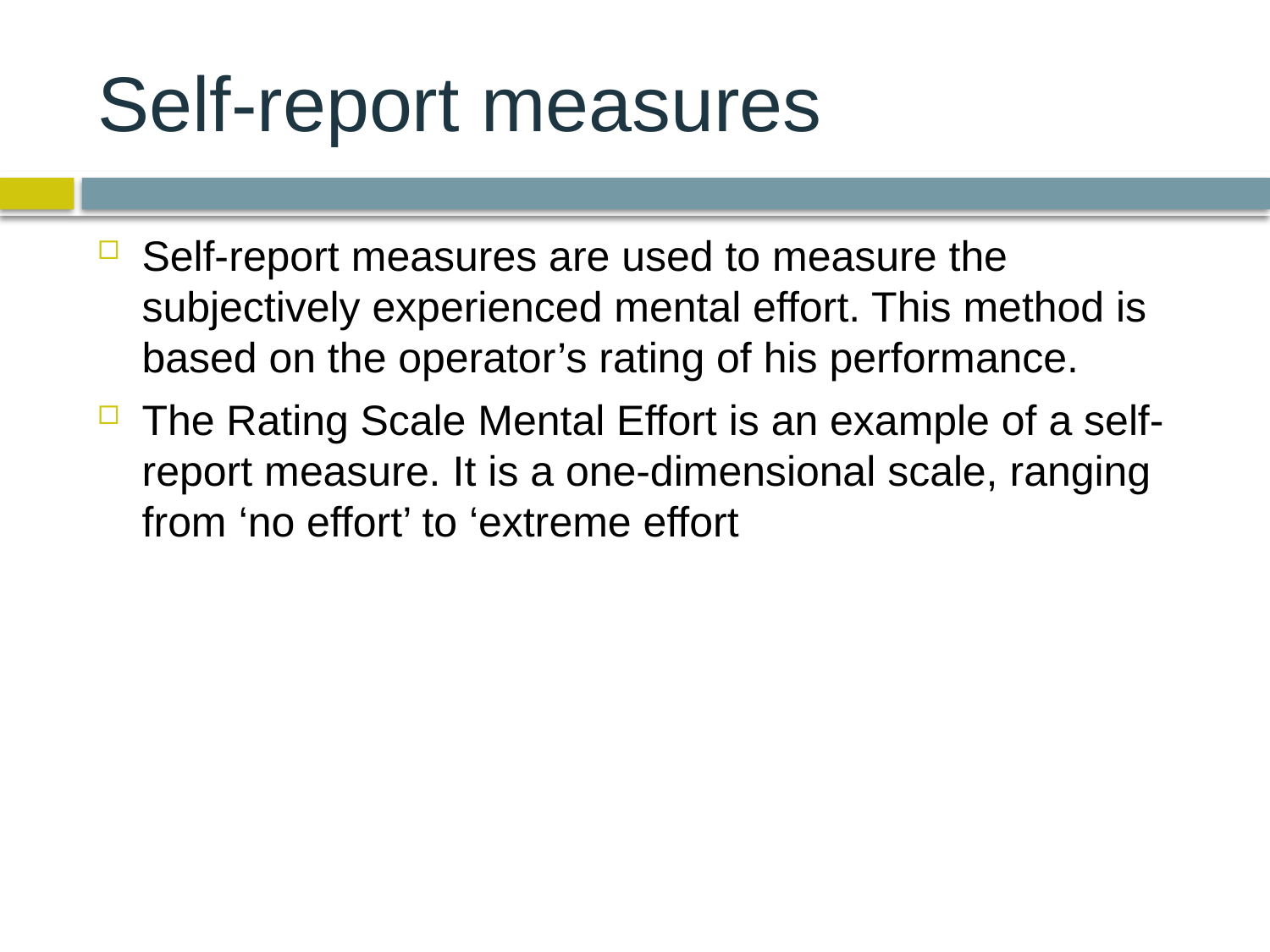

# Self-report measures
Self-report measures are used to measure the subjectively experienced mental effort. This method is based on the operator’s rating of his performance.
The Rating Scale Mental Effort is an example of a self-report measure. It is a one-dimensional scale, ranging from ‘no effort’ to ‘extreme effort